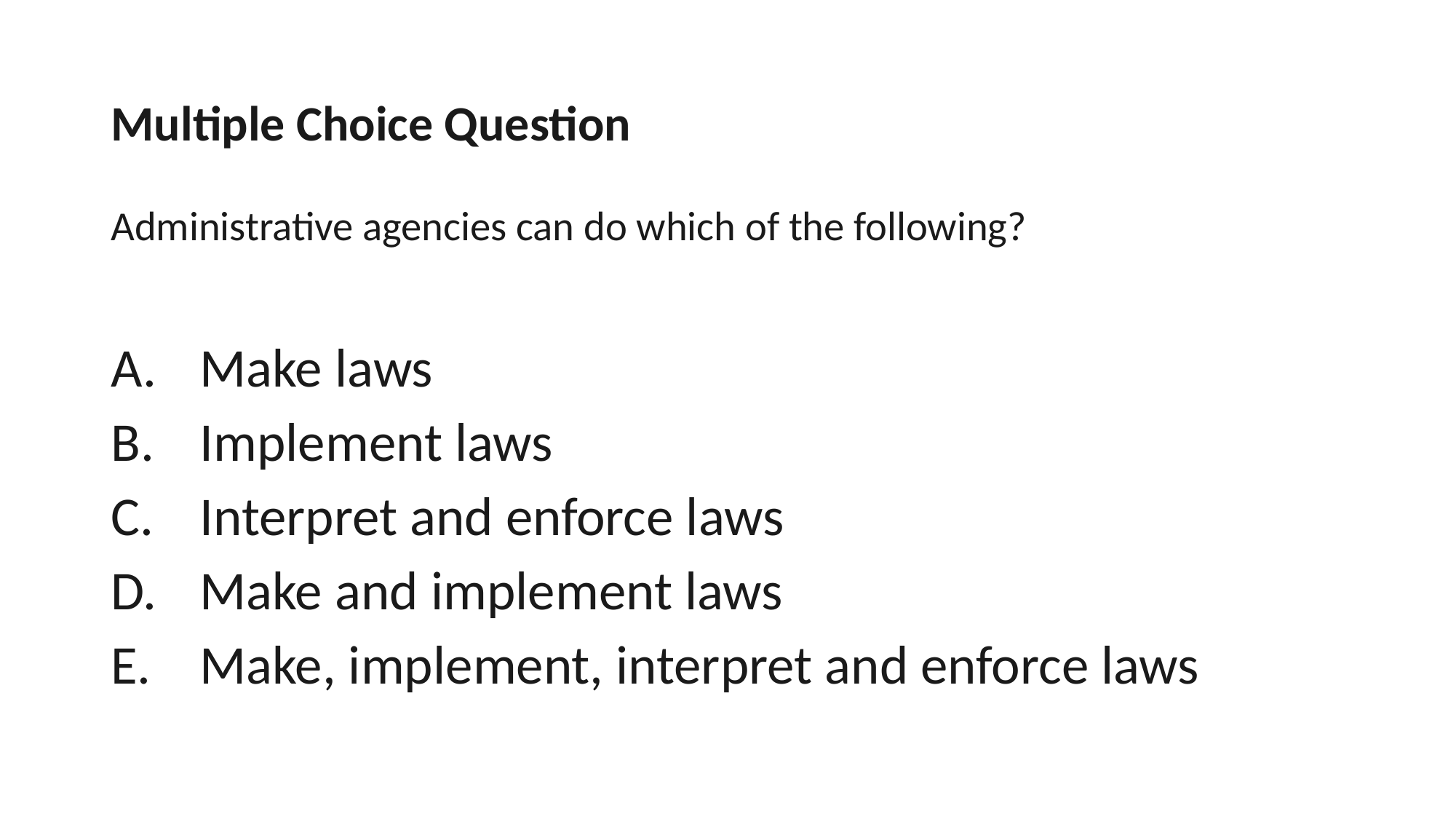

# Multiple Choice Question Administrative agencies can do which of the following?

Make laws
Implement laws
Interpret and enforce laws
Make and implement laws
Make, implement, interpret and enforce laws